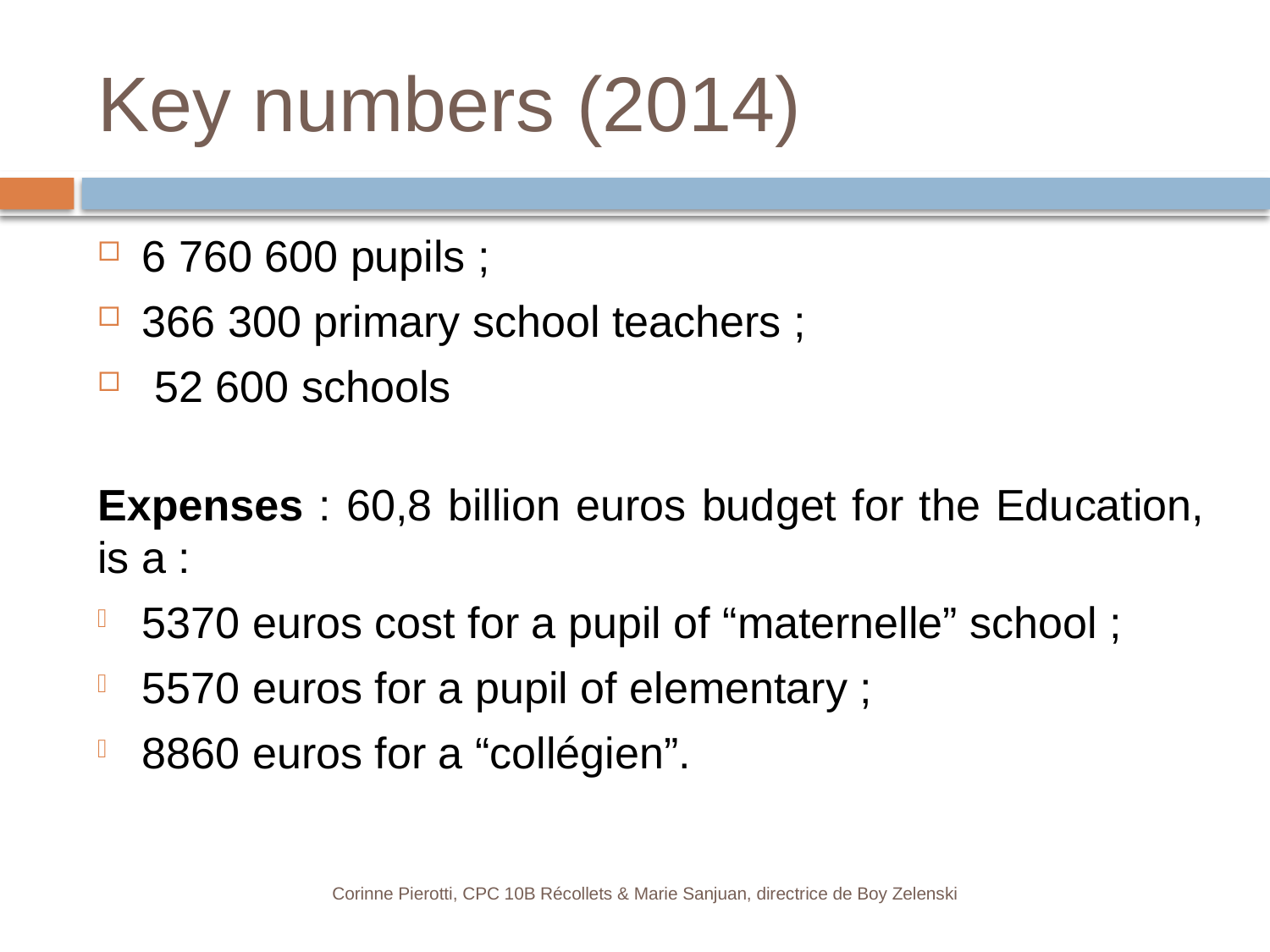

# Key numbers (2014)
6 760 600 pupils ;
366 300 primary school teachers ;
 52 600 schools
Expenses : 60,8 billion euros budget for the Education, is a :
5370 euros cost for a pupil of “maternelle” school ;
5570 euros for a pupil of elementary ;
8860 euros for a “collégien”.
Corinne Pierotti, CPC 10B Récollets & Marie Sanjuan, directrice de Boy Zelenski